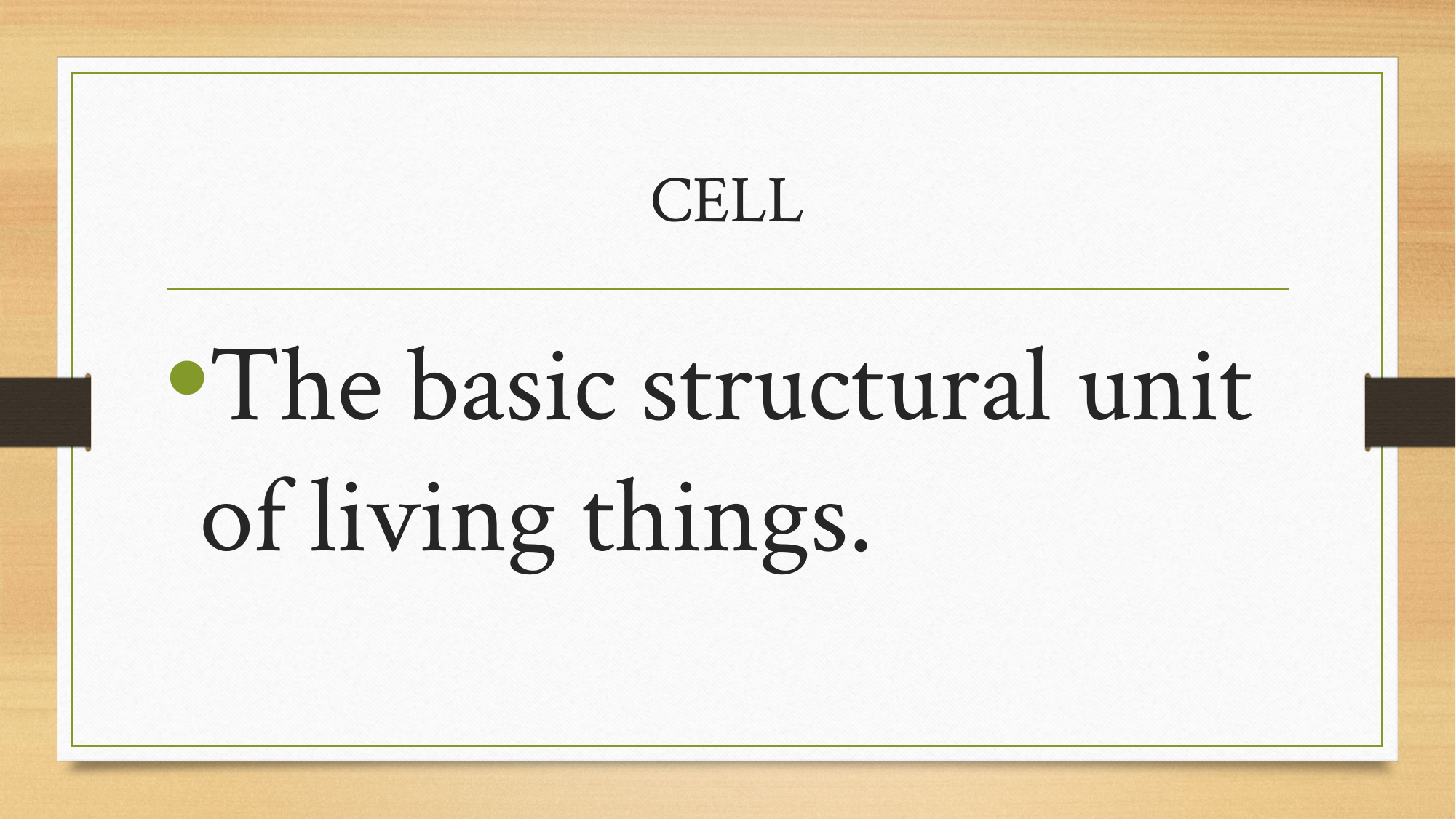

# CELL
The basic structural unit of living things.